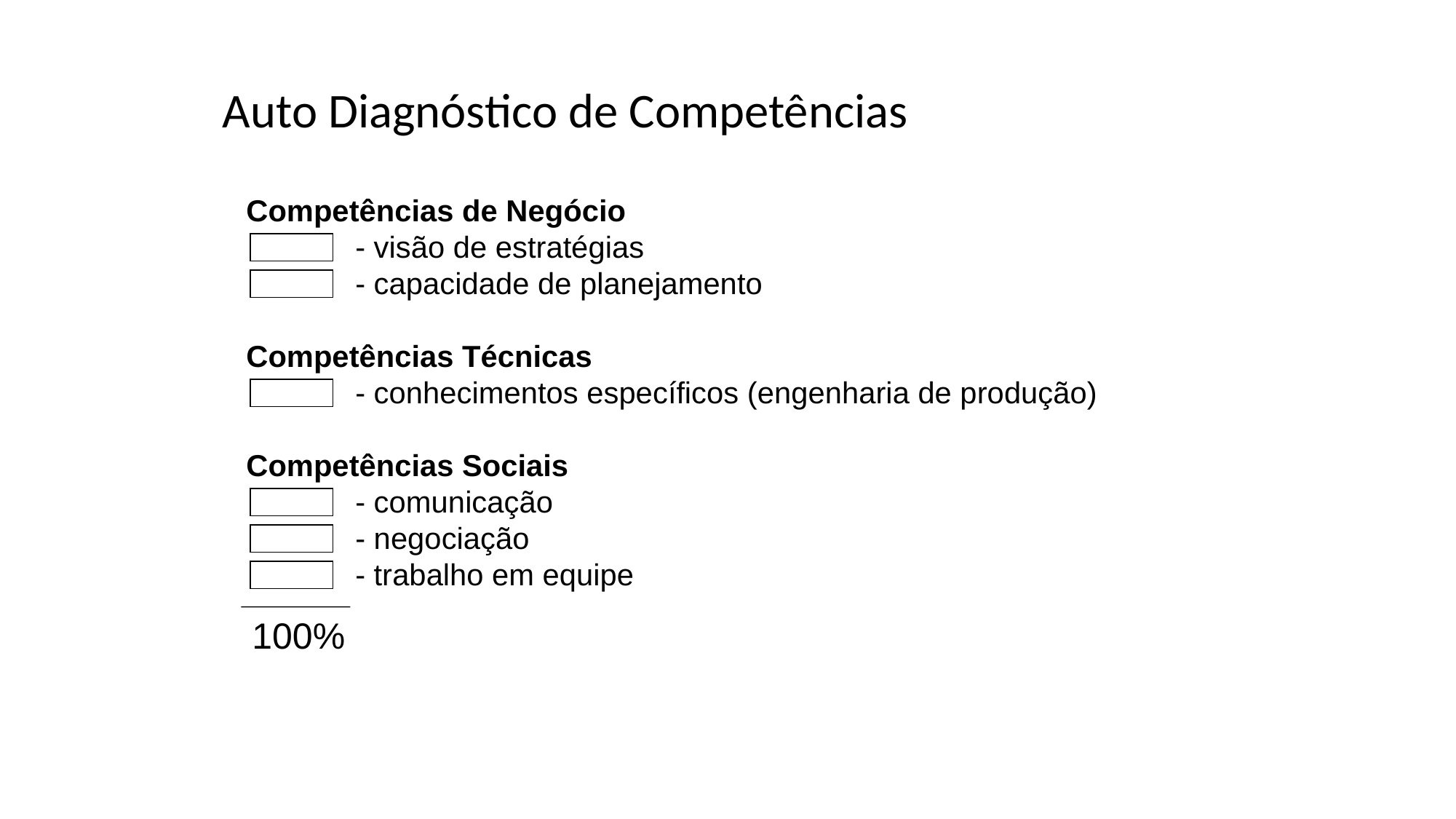

Auto Diagnóstico de Competências
Competências de Negócio
	- visão de estratégias
	- capacidade de planejamento

Competências Técnicas
	- conhecimentos específicos (engenharia de produção)

Competências Sociais
	- comunicação
	- negociação
	- trabalho em equipe

100%